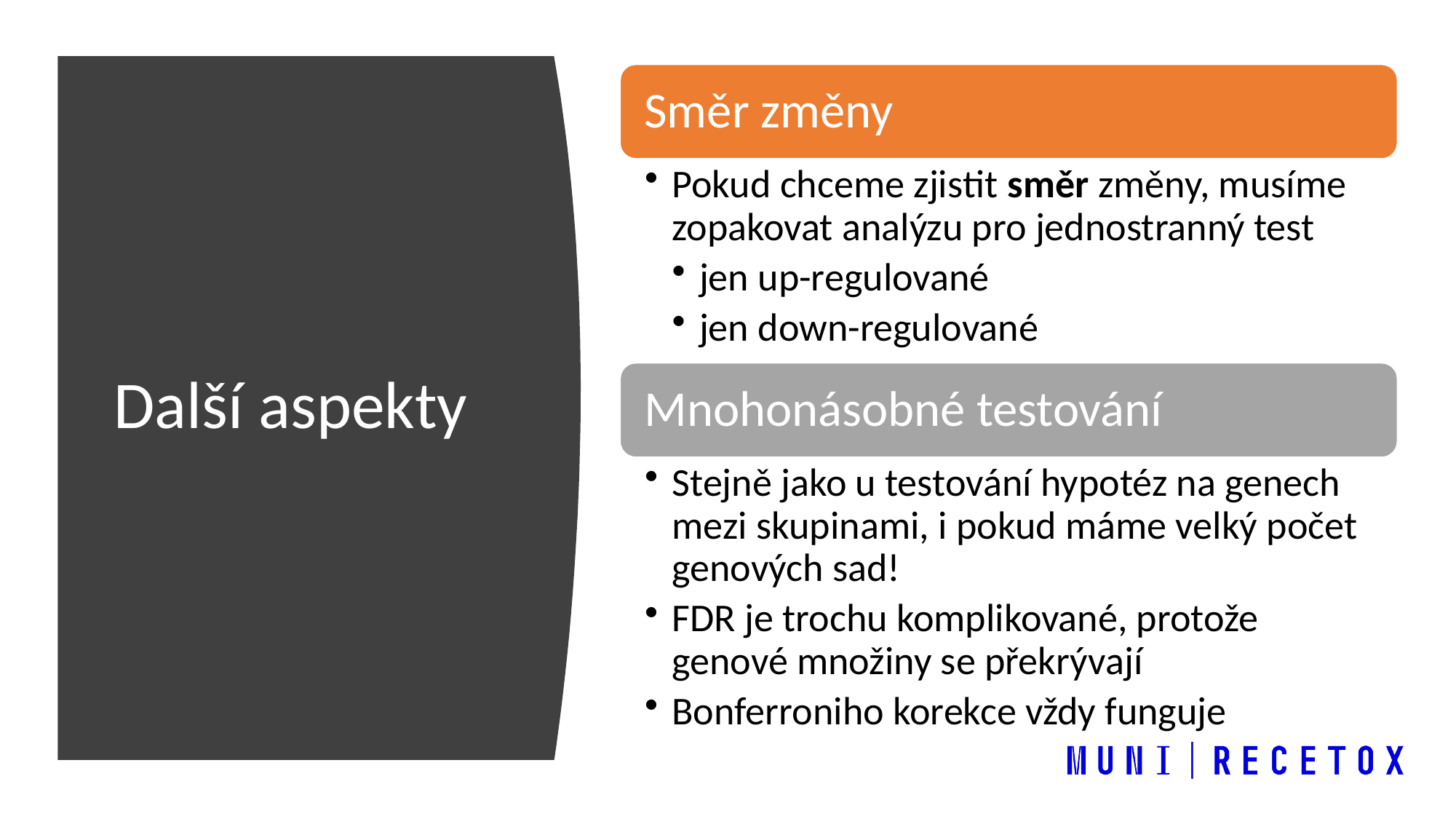

Směr změny
Pokud chceme zjistit směr změny, musíme zopakovat analýzu pro jednostranný test
jen up-regulované
jen down-regulované
Mnohonásobné testování
Stejně jako u testování hypotéz na genech mezi skupinami, i pokud máme velký počet genových sad!
FDR je trochu komplikované, protože genové množiny se překrývají
Bonferroniho korekce vždy funguje

Další aspekty